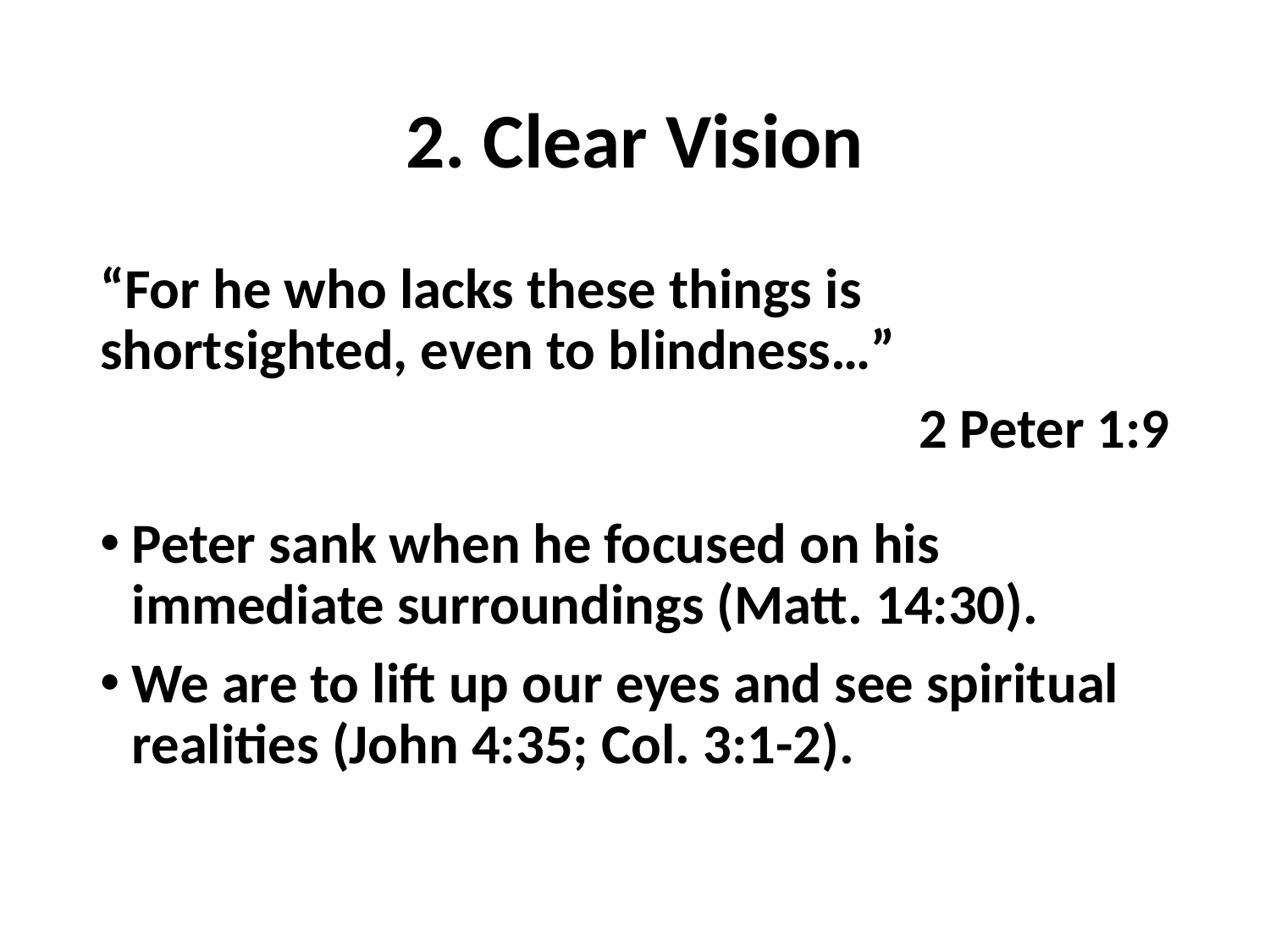

# 2. Clear Vision
“For he who lacks these things is shortsighted, even to blindness…”
2 Peter 1:9

Peter sank when he focused on his immediate surroundings (Matt. 14:30).
We are to lift up our eyes and see spiritual realities (John 4:35; Col. 3:1-2).